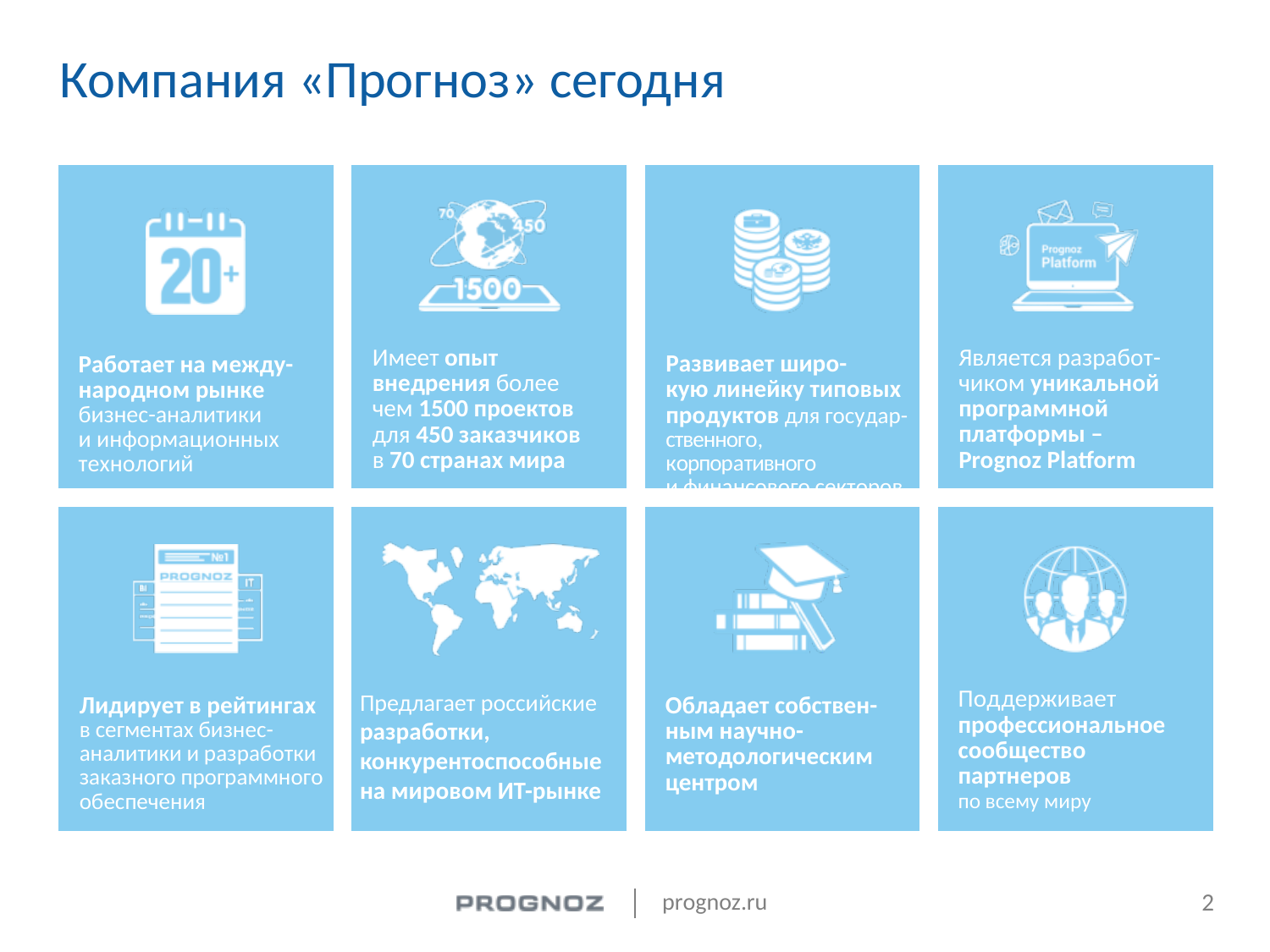

# Компания «Прогноз» сегодня

Является разработ- чиком уникальной программной платформы – Prognoz Platform
Имеет опыт внедрения более чем 1500 проектов для 450 заказчиков в 70 странах мира
Развивает широ-
кую линейку типовых
продуктов для государ-
ственного, корпоративного
и финансового секторов
Работает на между-
народном рынке
бизнес-аналитики
и информационных
технологий

Поддерживает профессиональное сообщество партнеров
по всему миру
Предлагает российские разработки, конкурентоспособные на мировом ИТ-рынке
Лидирует в рейтингах
в сегментах бизнес-
аналитики и разработки
заказного программного
обеспечения
Обладает собствен-
ным научно-методологическим
центром
2